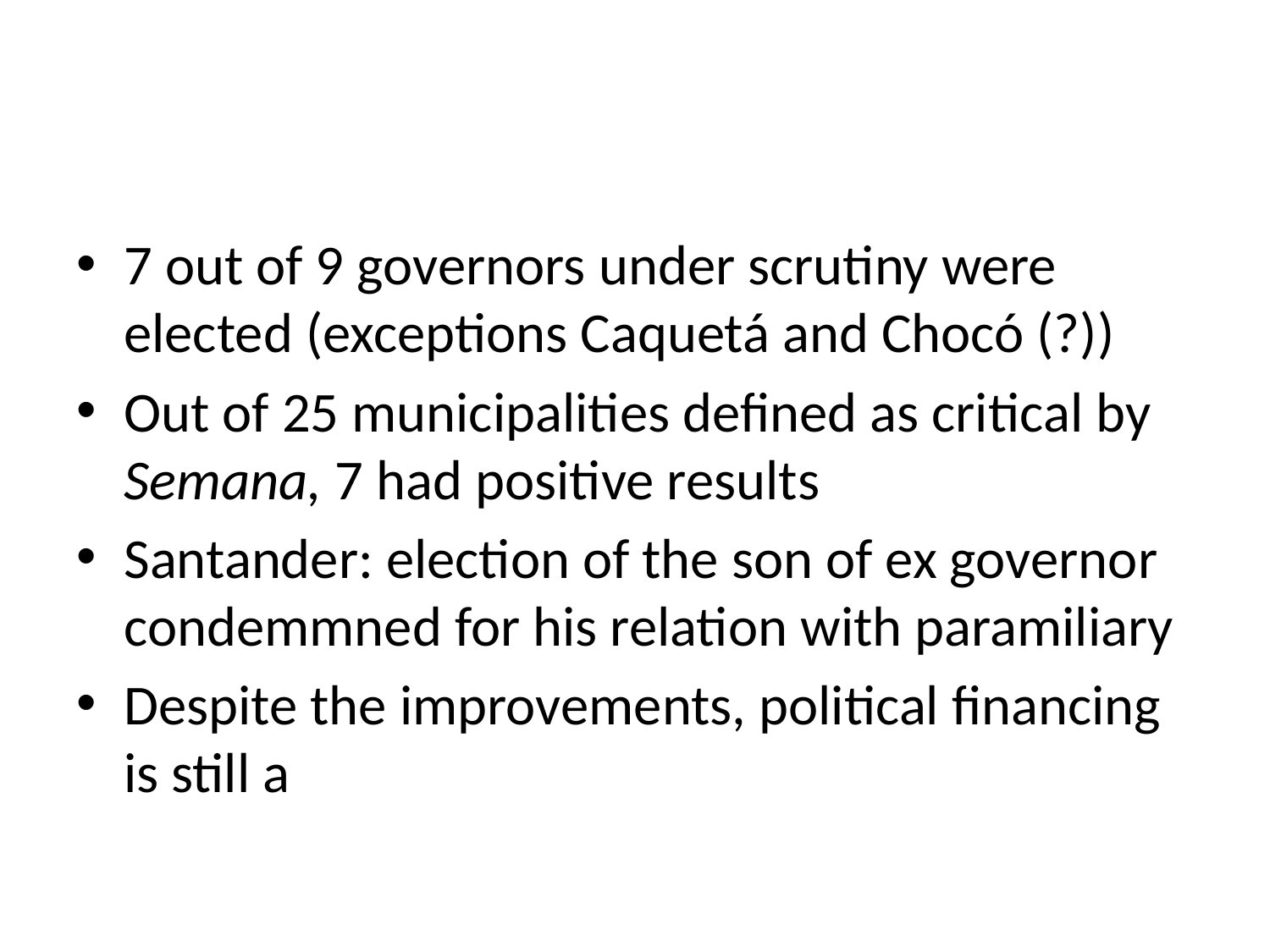

7 out of 9 governors under scrutiny were elected (exceptions Caquetá and Chocó (?))
Out of 25 municipalities defined as critical by Semana, 7 had positive results
Santander: election of the son of ex governor condemmned for his relation with paramiliary
Despite the improvements, political financing is still a